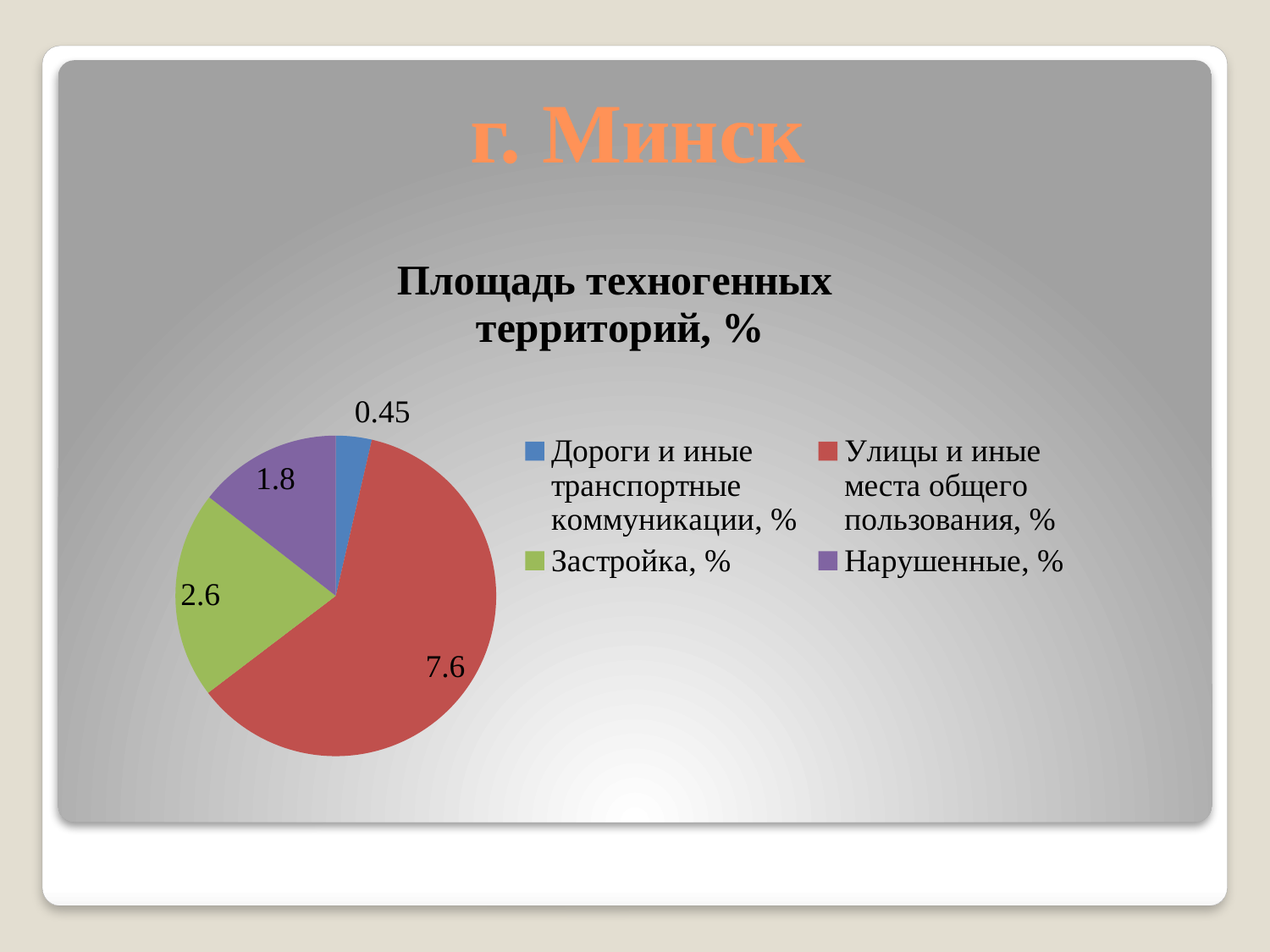

# г. Минск

### Chart: Площадь техногенных
территорий, %

| Category | Площадь техногенных территорий |
|---|---|
| Дороги и иные транспортные коммуникации, % | 0.45 |
| Улицы и иные места общего пользования, % | 7.6 |
| Застройка, % | 2.6 |
| Нарушенные, % | 1.8 |